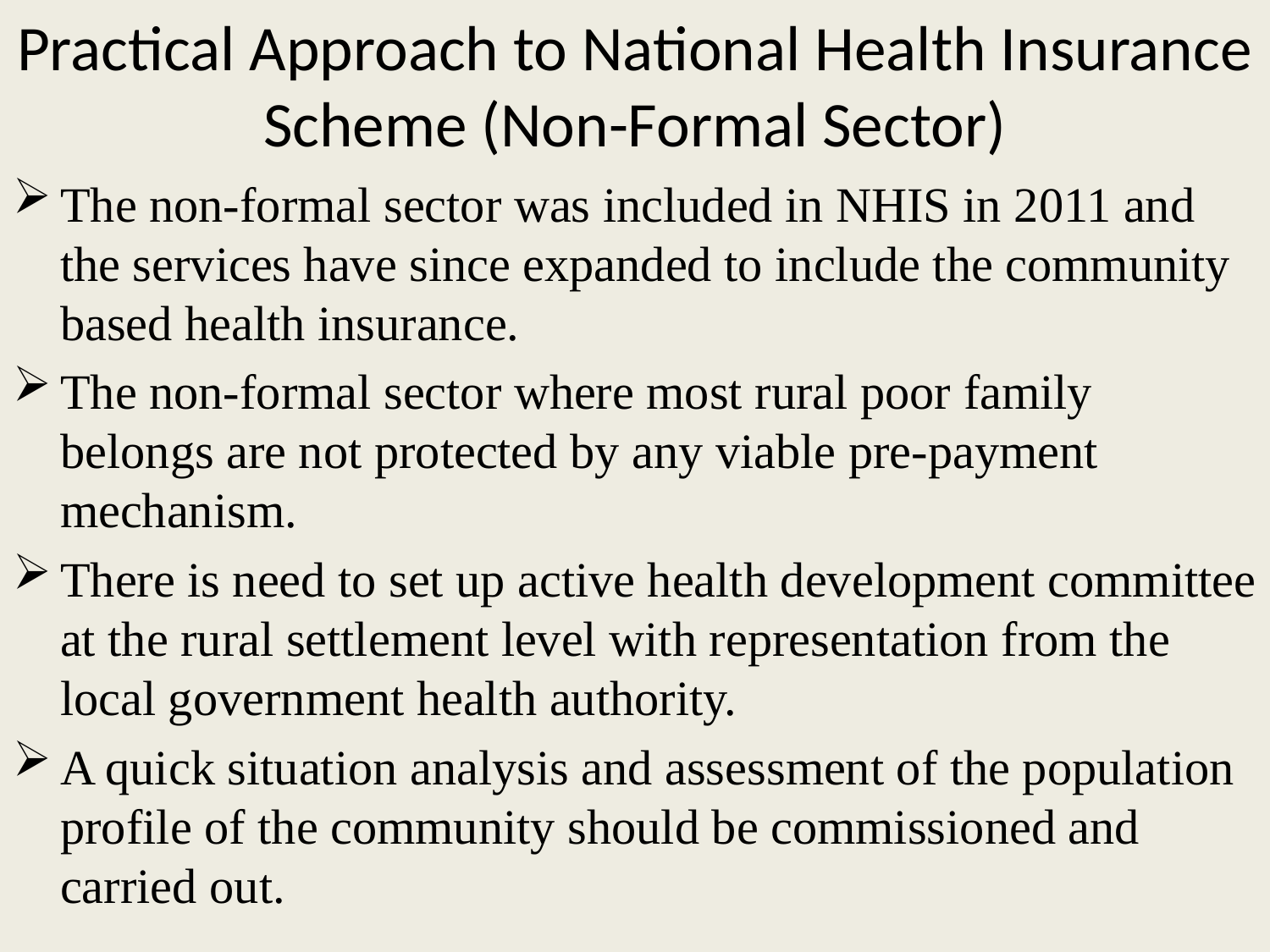

# Practical Approach to National Health Insurance Scheme (Non-Formal Sector)
The non-formal sector was included in NHIS in 2011 and the services have since expanded to include the community based health insurance.
The non-formal sector where most rural poor family belongs are not protected by any viable pre-payment mechanism.
There is need to set up active health development committee at the rural settlement level with representation from the local government health authority.
A quick situation analysis and assessment of the population profile of the community should be commissioned and carried out.